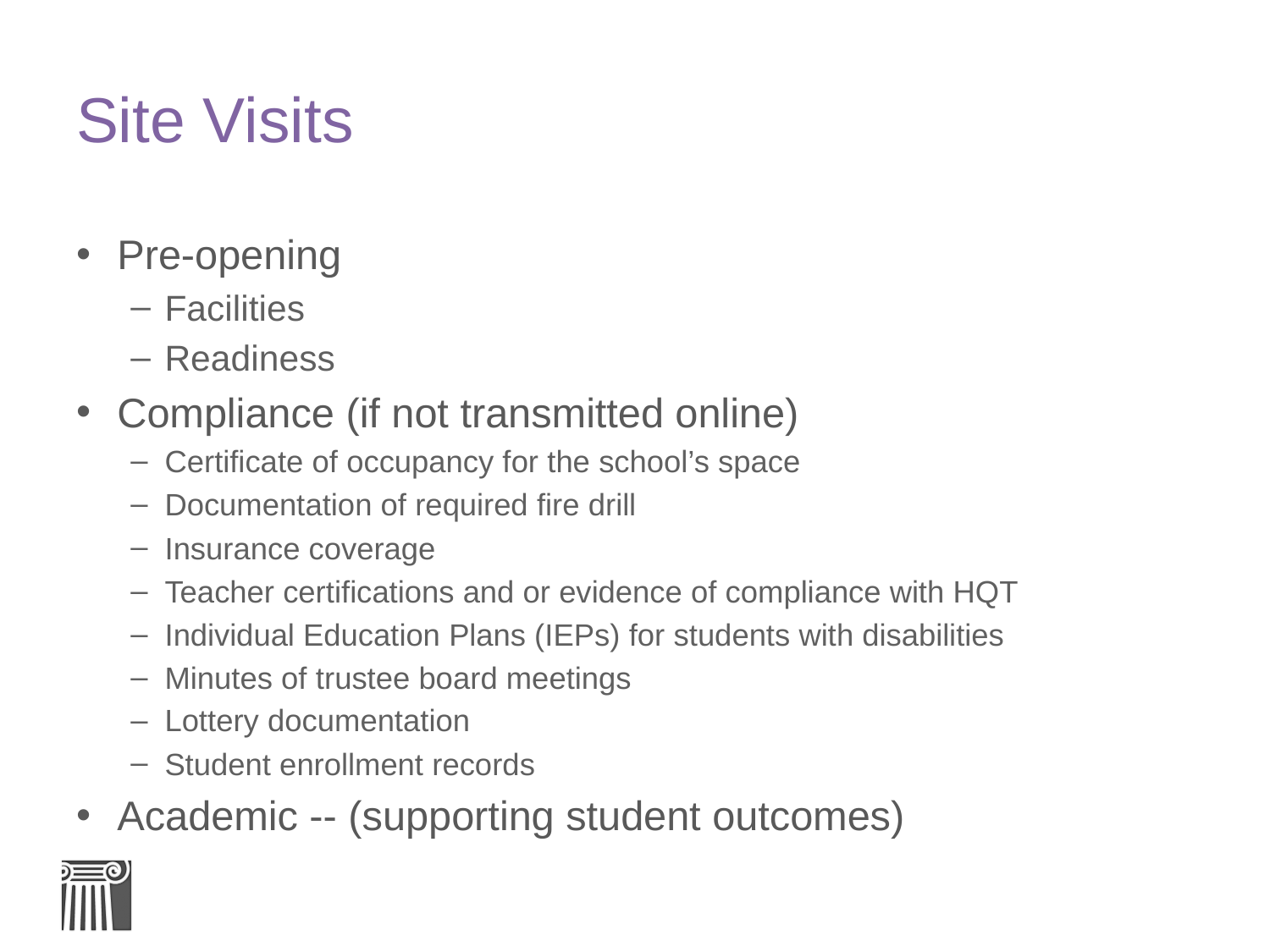

# Site Visits
Pre-opening
Facilities
Readiness
Compliance (if not transmitted online)
Certificate of occupancy for the school’s space
Documentation of required fire drill
Insurance coverage
Teacher certifications and or evidence of compliance with HQT
Individual Education Plans (IEPs) for students with disabilities
Minutes of trustee board meetings
Lottery documentation
Student enrollment records
Academic -- (supporting student outcomes)